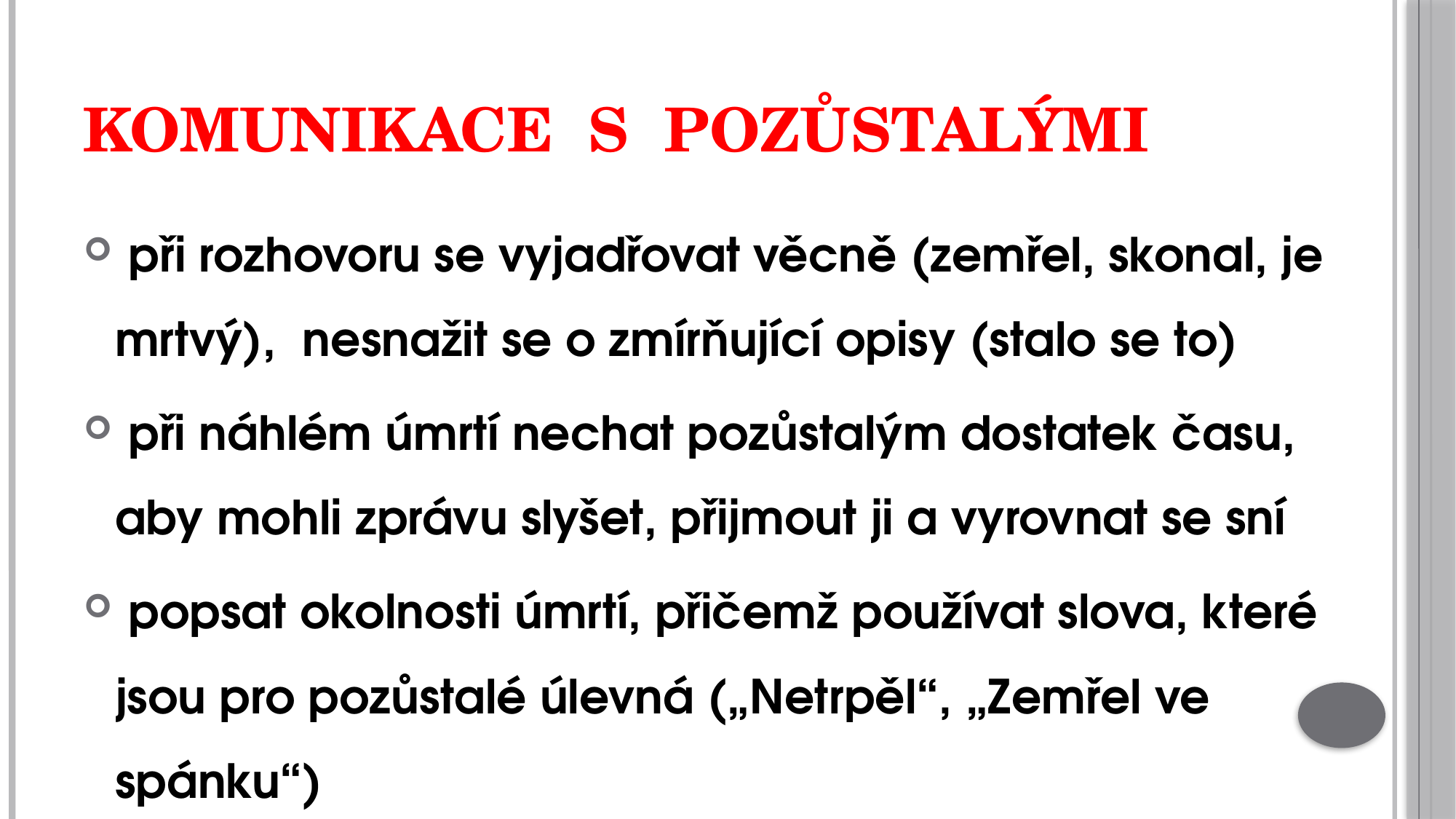

# KOMUNIKACE  S  POZŮSTALÝMI
 při rozhovoru se vyjadřovat věcně (zemřel, skonal, je mrtvý),  nesnažit se o zmírňující opisy (stalo se to)
 při náhlém úmrtí nechat pozůstalým dostatek času, aby mohli zprávu slyšet, přijmout ji a vyrovnat se sní
 popsat okolnosti úmrtí, přičemž používat slova, které jsou pro pozůstalé úlevná („Netrpěl“, „Zemřel ve spánku“)